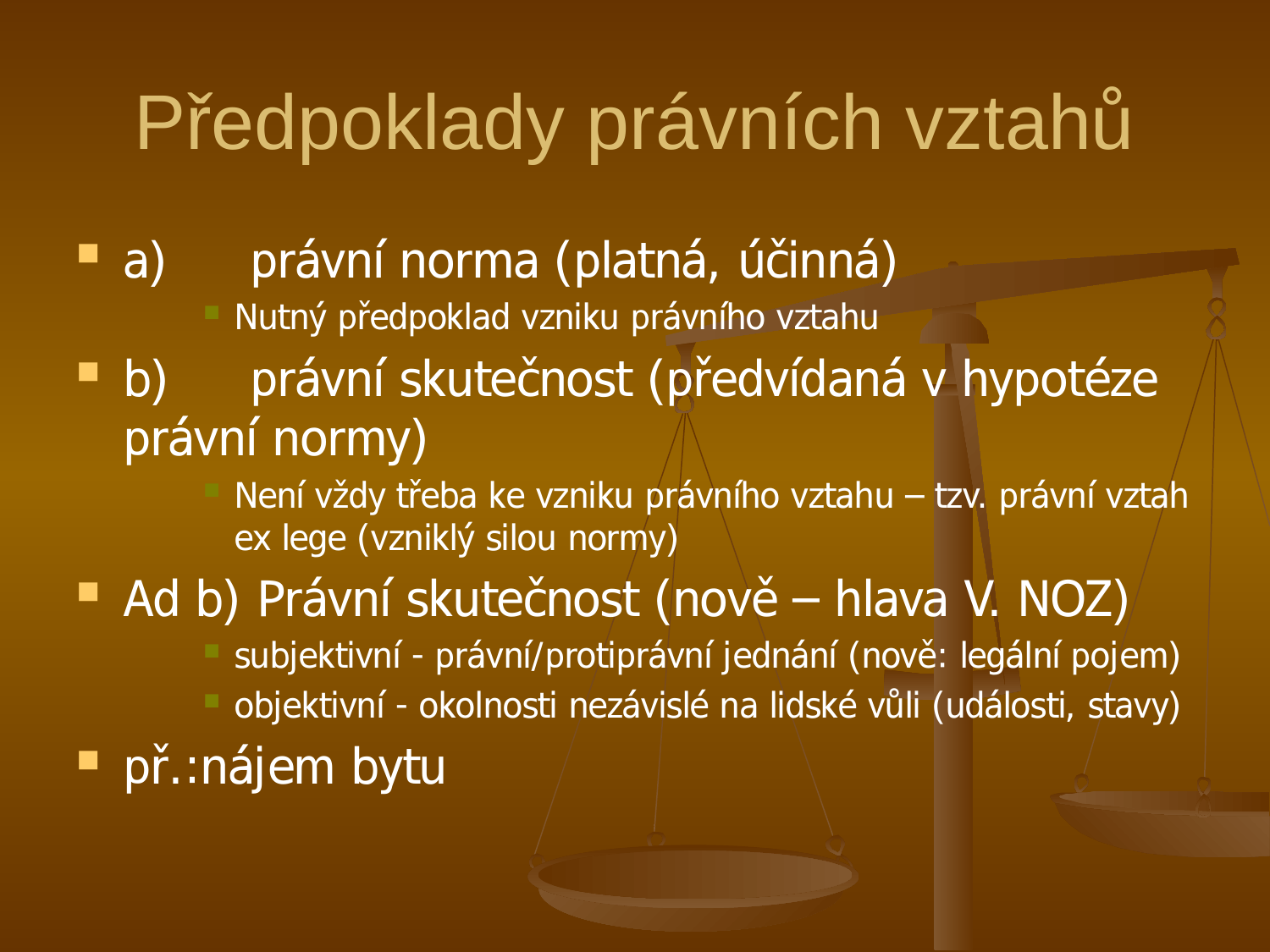

# Předpoklady právních vztahů
a)	právní norma (platná, účinná)
Nutný předpoklad vzniku právního vztahu
b)	právní skutečnost (předvídaná v hypotéze právní normy)
Není vždy třeba ke vzniku právního vztahu – tzv. právní vztah ex lege (vzniklý silou normy)
Ad b) Právní skutečnost (nově – hlava V. NOZ)
subjektivní - právní/protiprávní jednání (nově: legální pojem)
objektivní - okolnosti nezávislé na lidské vůli (události, stavy)
př.:nájem bytu